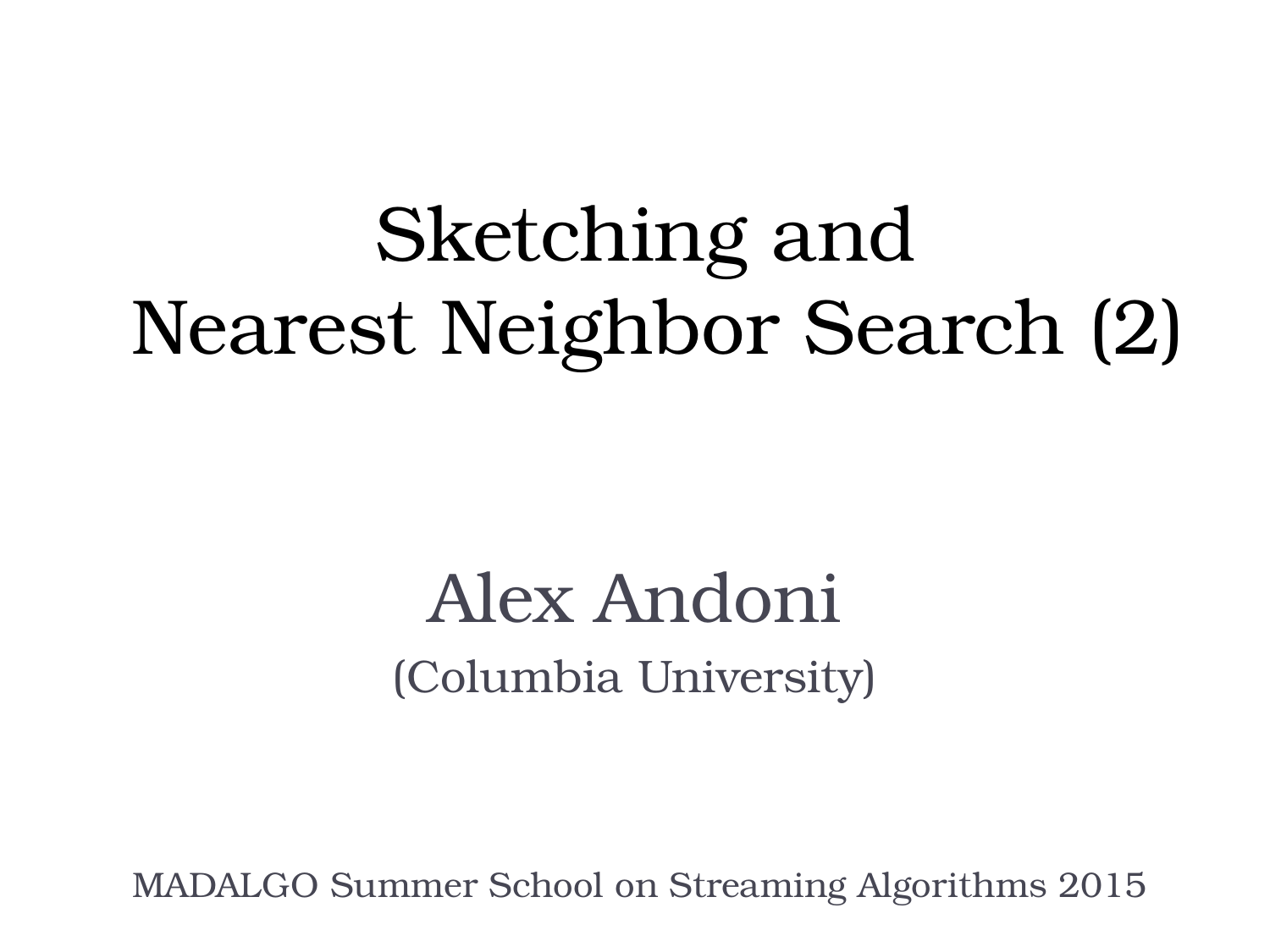

# Sketching and Nearest Neighbor Search (2)
Alex Andoni
(Columbia University)
MADALGO Summer School on Streaming Algorithms 2015